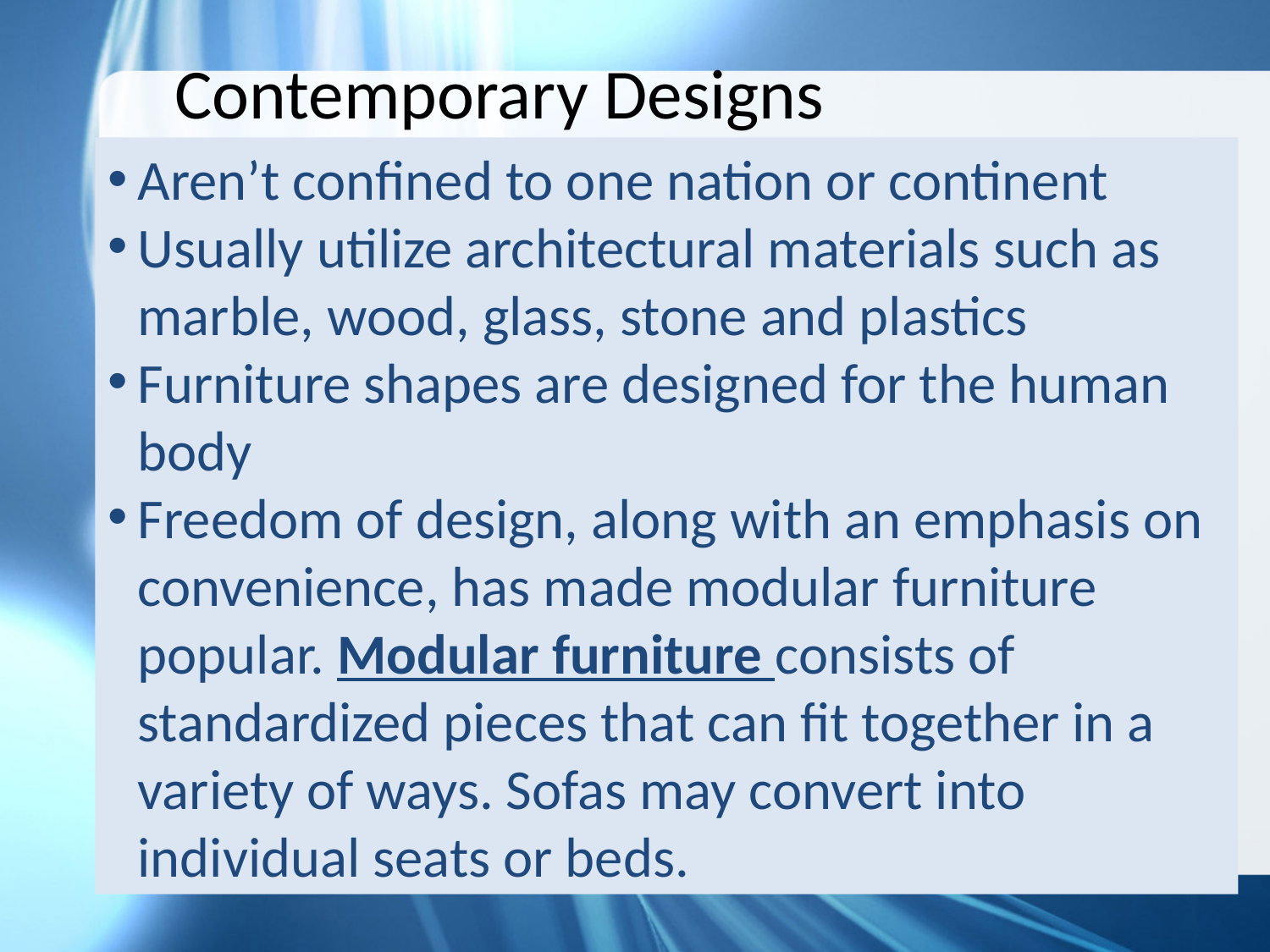

Contemporary Designs
Aren’t confined to one nation or continent
Usually utilize architectural materials such as marble, wood, glass, stone and plastics
Furniture shapes are designed for the human body
Freedom of design, along with an emphasis on convenience, has made modular furniture popular. Modular furniture consists of standardized pieces that can fit together in a variety of ways. Sofas may convert into individual seats or beds.